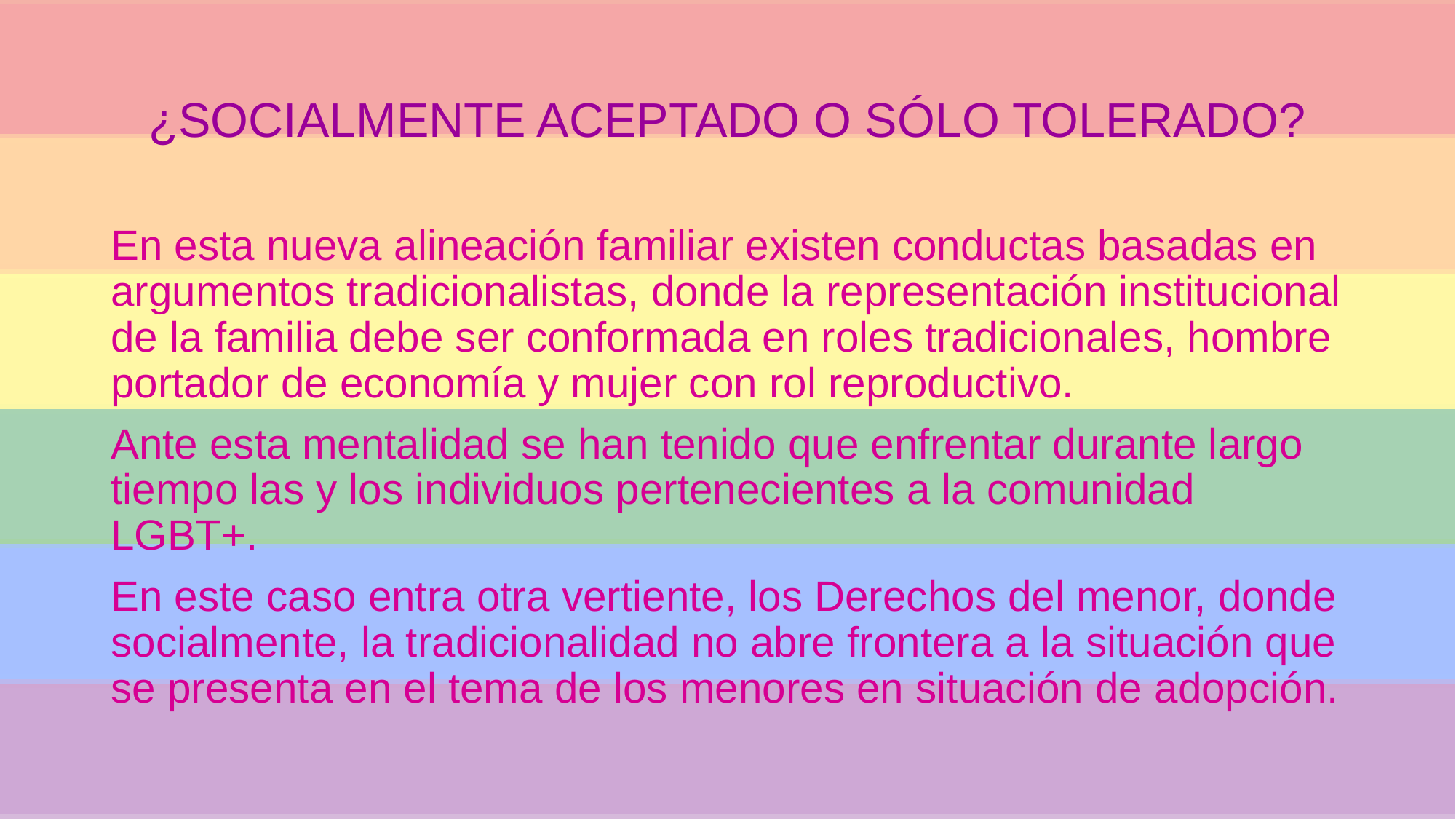

# ¿SOCIALMENTE ACEPTADO O SÓLO TOLERADO?
En esta nueva alineación familiar existen conductas basadas en argumentos tradicionalistas, donde la representación institucional de la familia debe ser conformada en roles tradicionales, hombre portador de economía y mujer con rol reproductivo.
Ante esta mentalidad se han tenido que enfrentar durante largo tiempo las y los individuos pertenecientes a la comunidad LGBT+.
En este caso entra otra vertiente, los Derechos del menor, donde socialmente, la tradicionalidad no abre frontera a la situación que se presenta en el tema de los menores en situación de adopción.